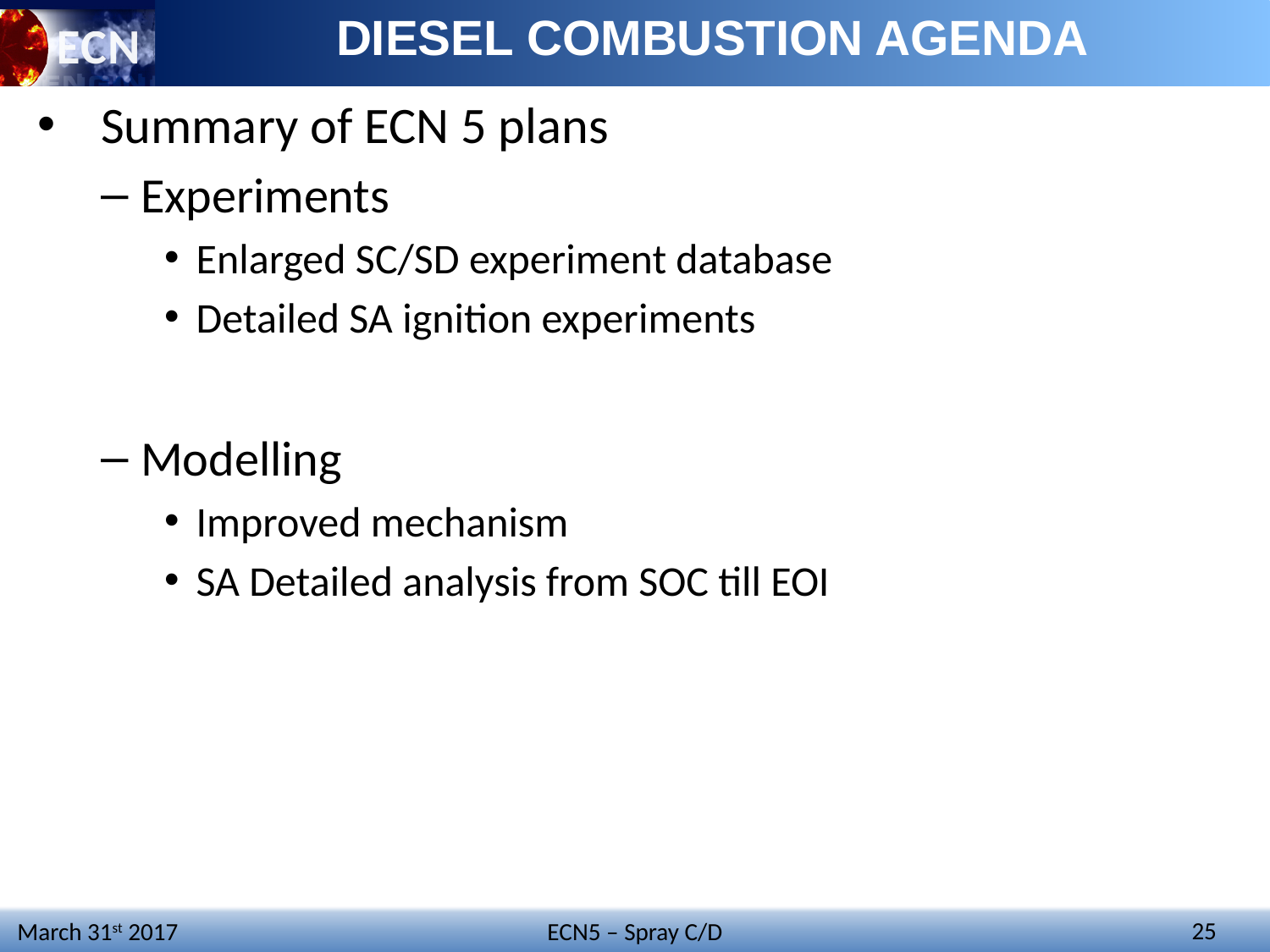

# DIESEL COMBUSTION AGENDA
Summary of ECN 5 plans
Experiments
Enlarged SC/SD experiment database
Detailed SA ignition experiments

Modelling
Improved mechanism
SA Detailed analysis from SOC till EOI